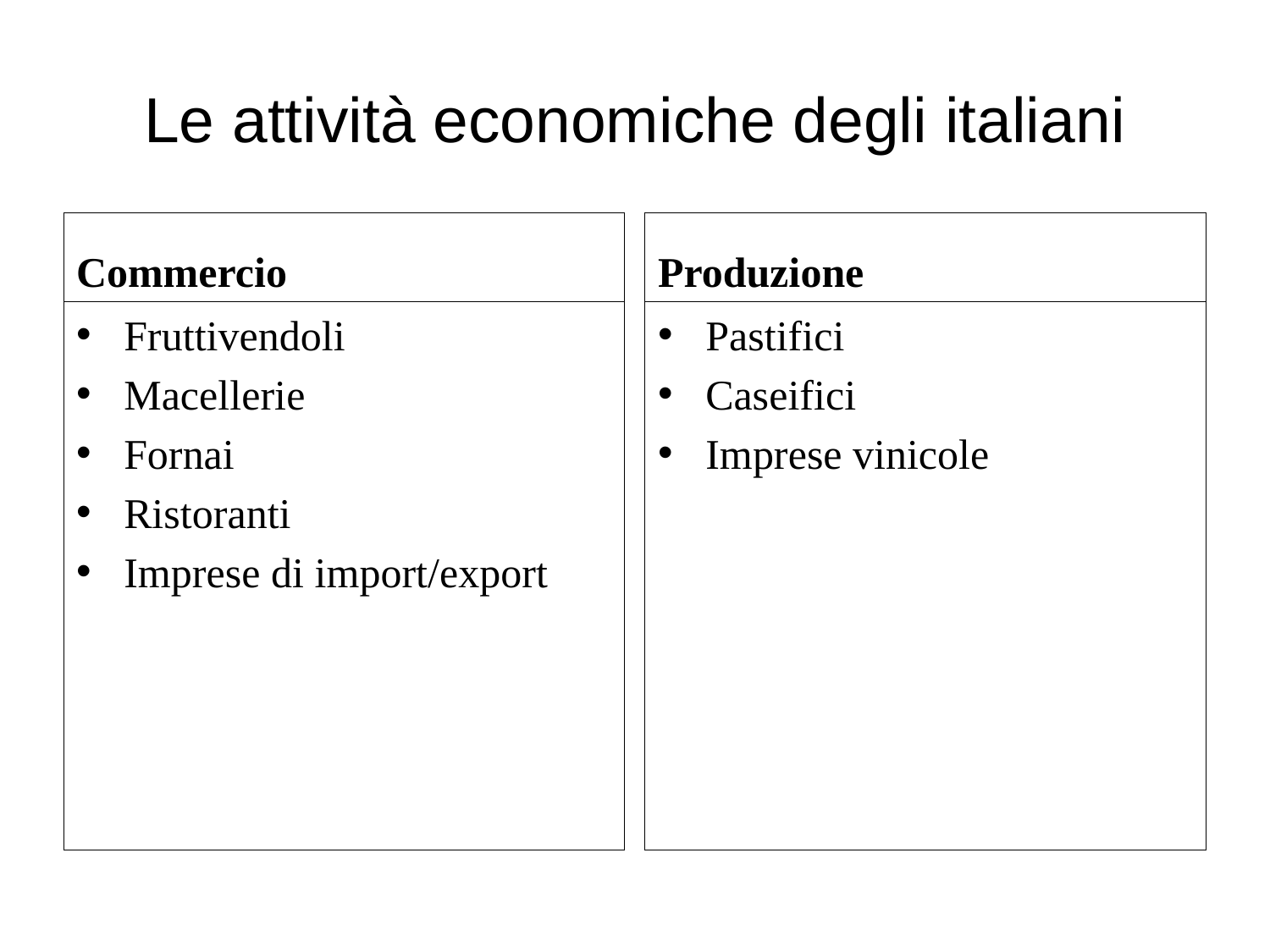

# Le attività economiche degli italiani
Commercio
Produzione
Fruttivendoli
Macellerie
Fornai
Ristoranti
Imprese di import/export
Pastifici
Caseifici
Imprese vinicole